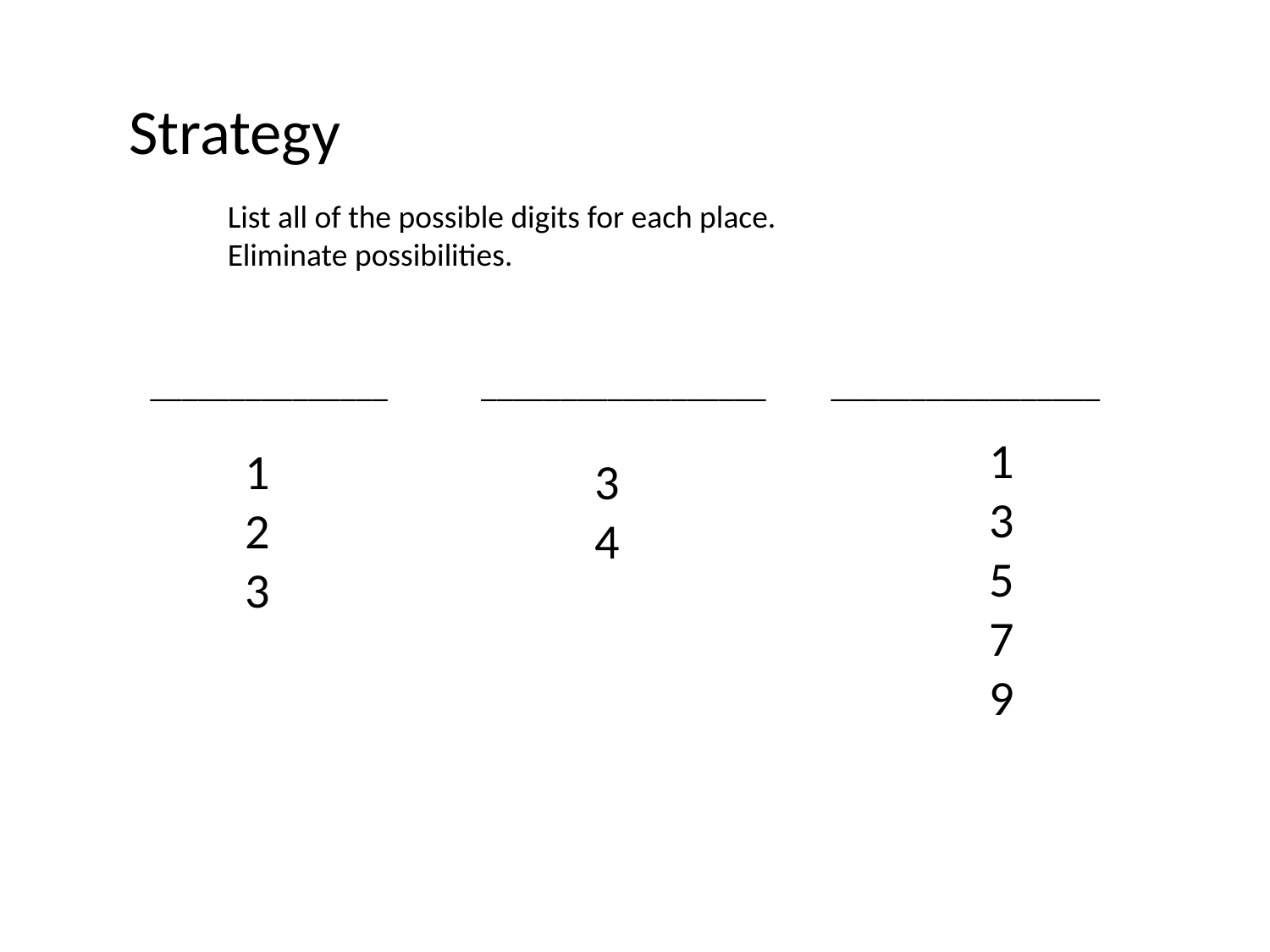

Strategy
List all of the possible digits for each place.
Eliminate possibilities.
_______________             __________________         _________________
1
3
5
7
9
1
2
3
3
4